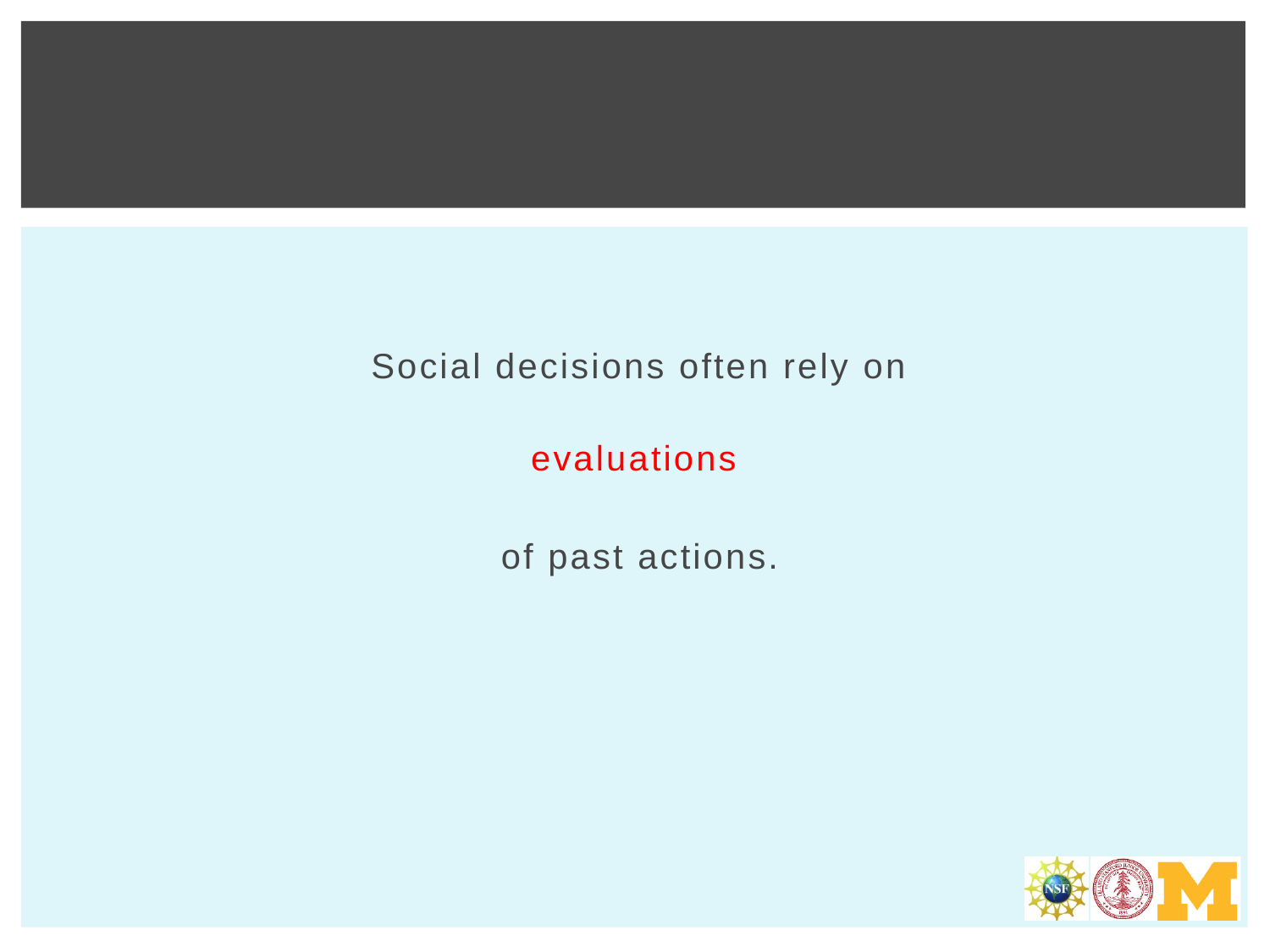

Social decisions often rely on
evaluations

of past actions.